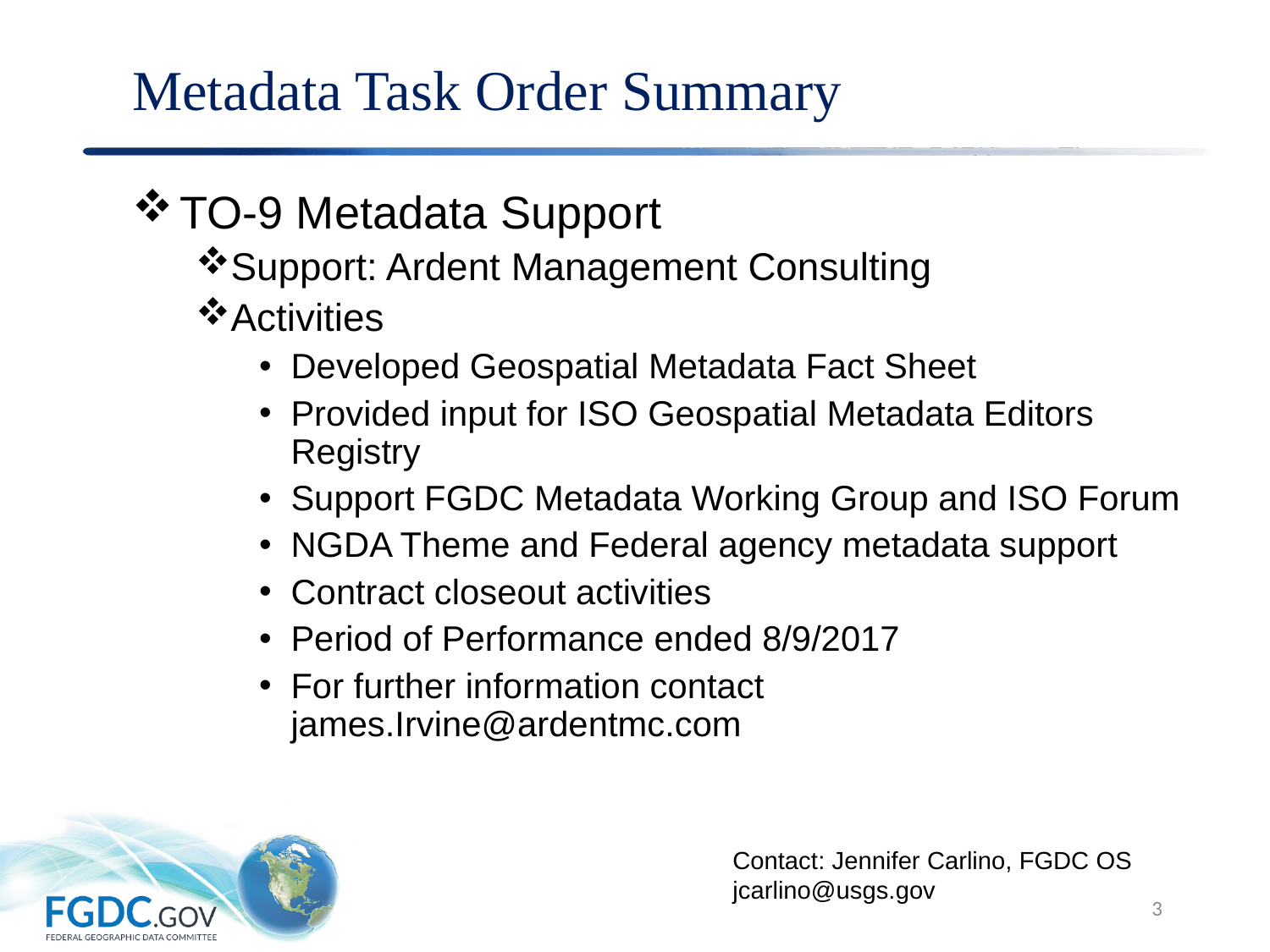

# Metadata Task Order Summary
TO-9 Metadata Support
Support: Ardent Management Consulting
Activities
Developed Geospatial Metadata Fact Sheet
Provided input for ISO Geospatial Metadata Editors Registry
Support FGDC Metadata Working Group and ISO Forum
NGDA Theme and Federal agency metadata support
Contract closeout activities
Period of Performance ended 8/9/2017
For further information contact james.Irvine@ardentmc.com

Contact: Jennifer Carlino, FGDC OS
jcarlino@usgs.gov
3